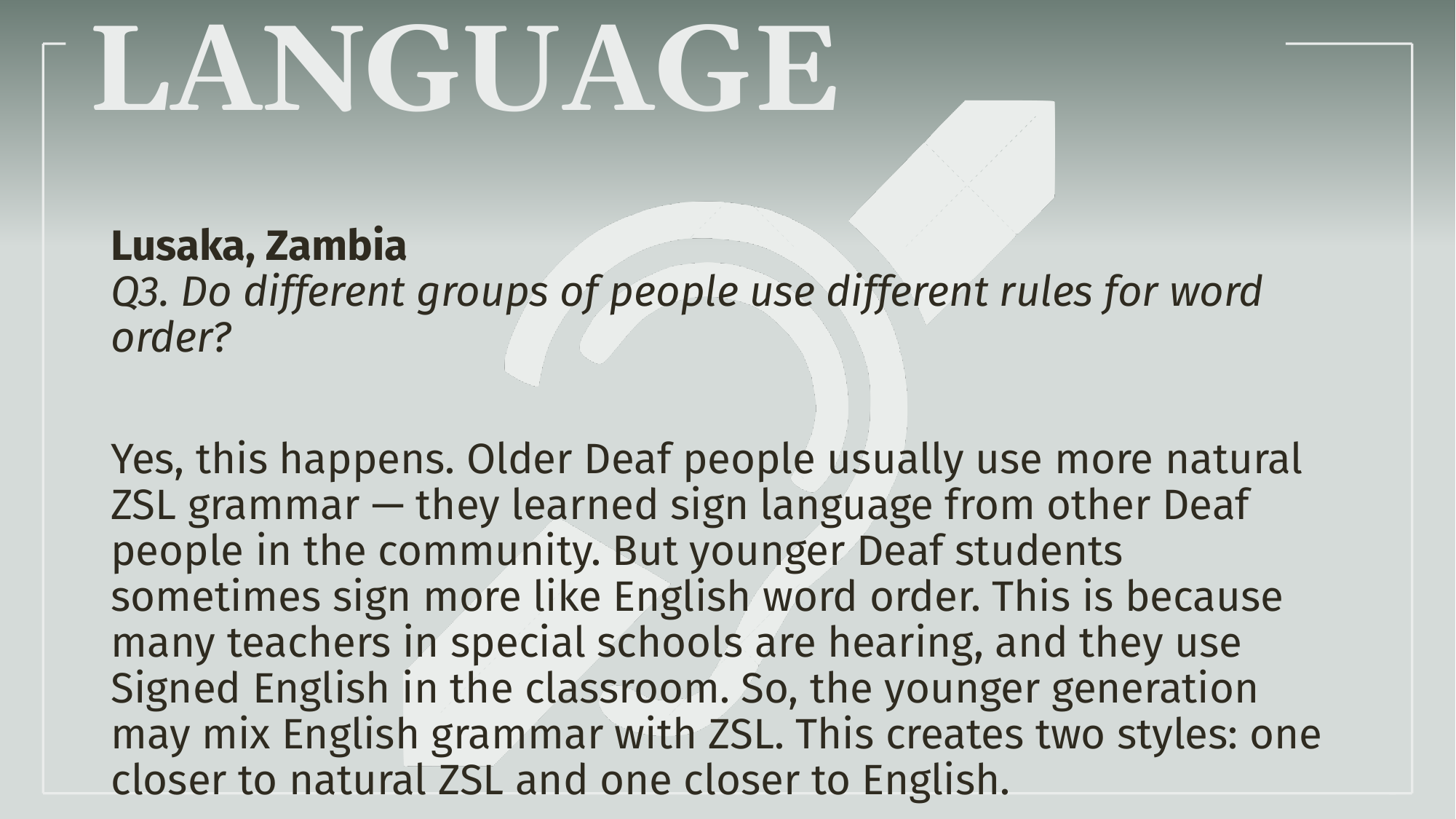

# Language
Lusaka, Zambia
Q3. Do different groups of people use different rules for word order?

Yes, this happens. Older Deaf people usually use more natural ZSL grammar — they learned sign language from other Deaf people in the community. But younger Deaf students sometimes sign more like English word order. This is because many teachers in special schools are hearing, and they use Signed English in the classroom. So, the younger generation may mix English grammar with ZSL. This creates two styles: one closer to natural ZSL and one closer to English.